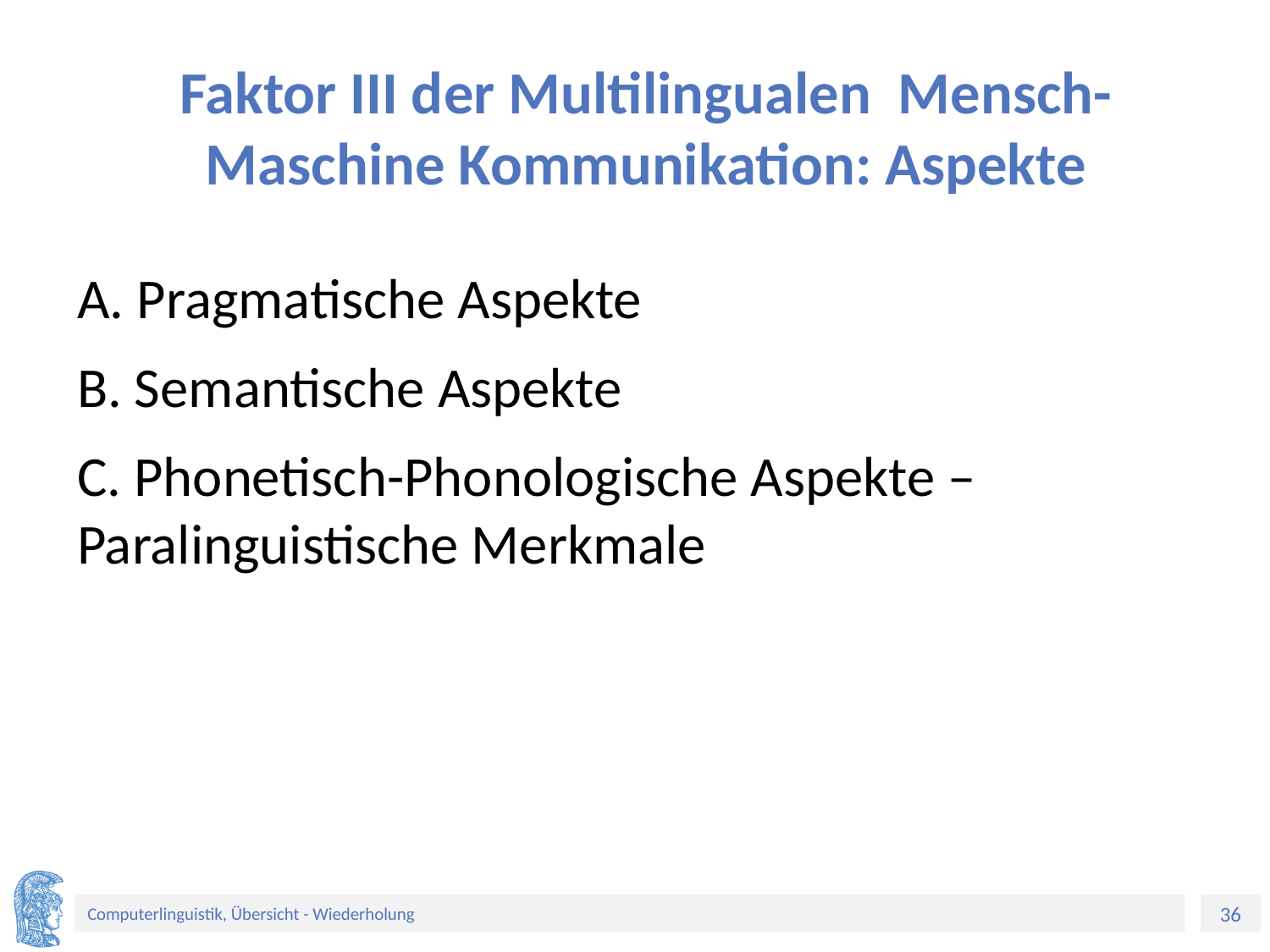

# Faktor III der Multilingualen  Mensch-Maschine Kommunikation: Aspekte
A. Pragmatische Aspekte
B. Semantische Aspekte
C. Phonetisch-Phonologische Aspekte – Paralinguistische Merkmale